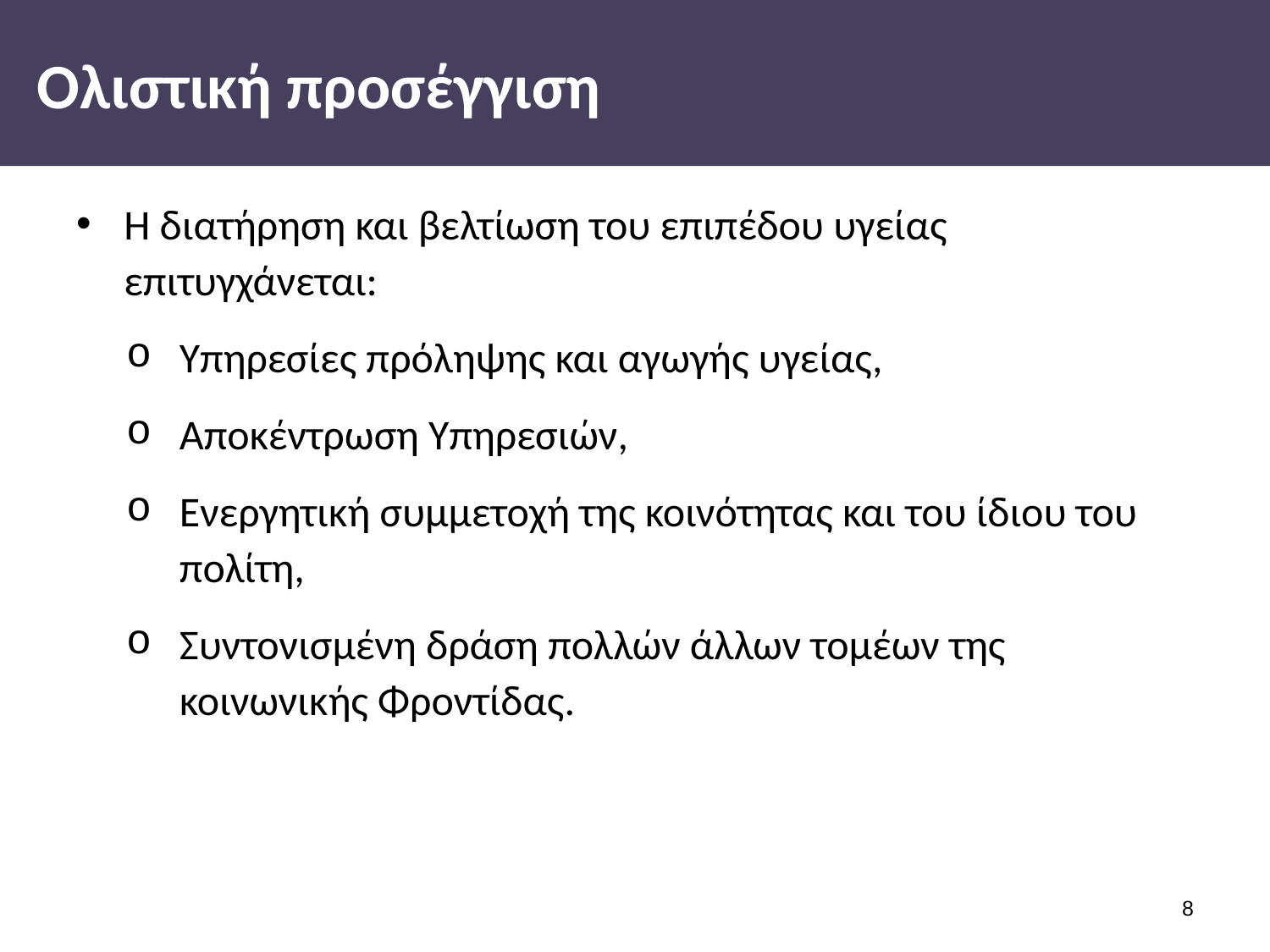

# Ολιστική προσέγγιση
Η διατήρηση και βελτίωση του επιπέδου υγείας επιτυγχάνεται:
Υπηρεσίες πρόληψης και αγωγής υγείας,
Αποκέντρωση Υπηρεσιών,
Ενεργητική συμμετοχή της κοινότητας και του ίδιου του πολίτη,
Συντονισμένη δράση πολλών άλλων τομέων της κοινωνικής Φροντίδας.
8